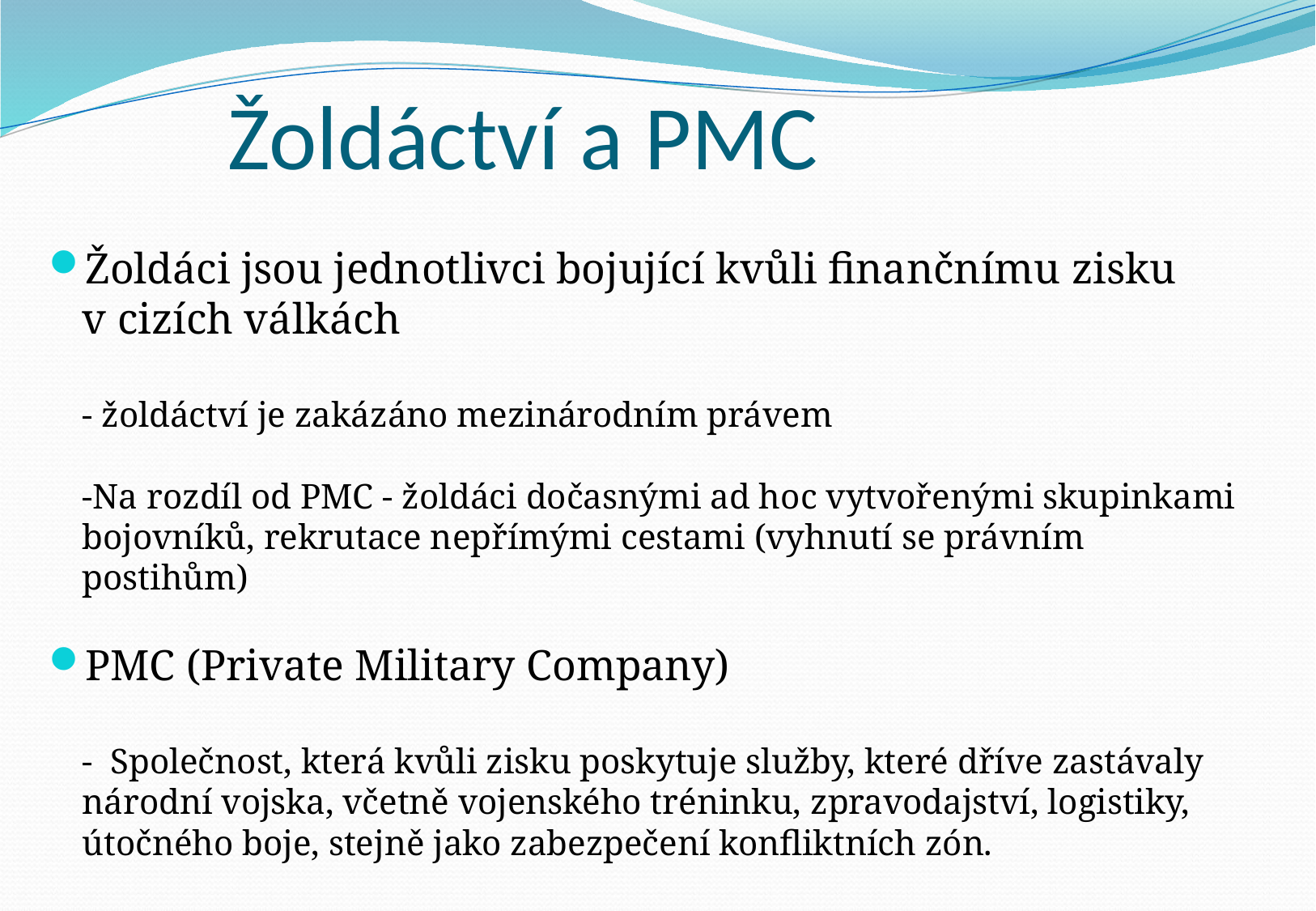

# Žoldáctví a PMC
Žoldáci jsou jednotlivci bojující kvůli finančnímu zisku v cizích válkách
- žoldáctví je zakázáno mezinárodním právem
-Na rozdíl od PMC - žoldáci dočasnými ad hoc vytvořenými skupinkami bojovníků, rekrutace nepřímými cestami (vyhnutí se právním postihům)
PMC (Private Military Company)
-  Společnost, která kvůli zisku poskytuje služby, které dříve zastávaly národní vojska, včetně vojenského tréninku, zpravodajství, logistiky, útočného boje, stejně jako zabezpečení konfliktních zón.